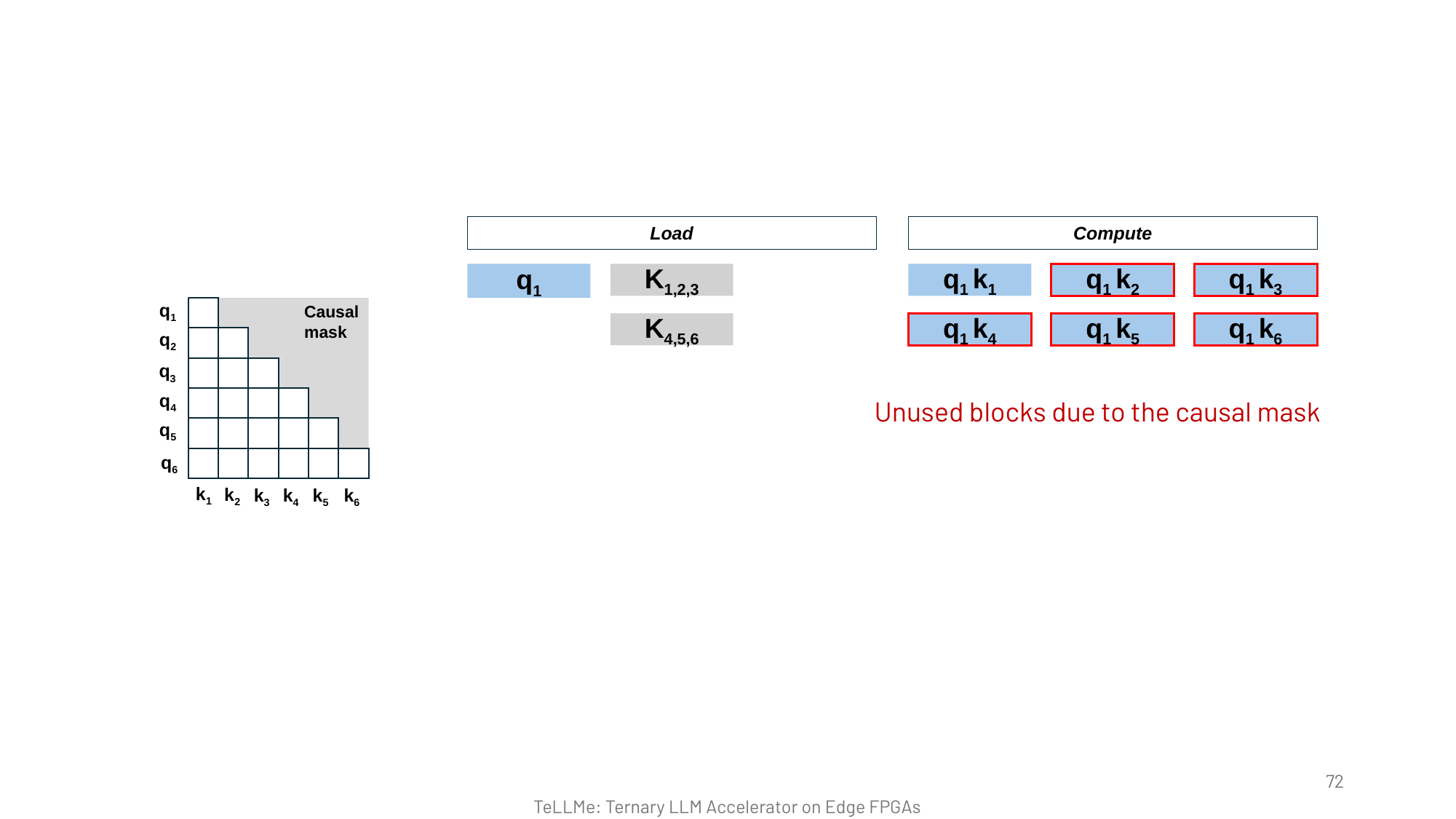

Compute
Load
q1 k2
q1 k3
q1 k1
K1,2,3
q1

q1
Causal mask

q1 k5
q1 k6
K4,5,6
q1 k4
q2

q3

q4

Unused blocks due to the causal mask
q5

q6

k1
k2
k3
k4
k5
k6

72
TeLLMe: Ternary LLM Accelerator on Edge FPGAs